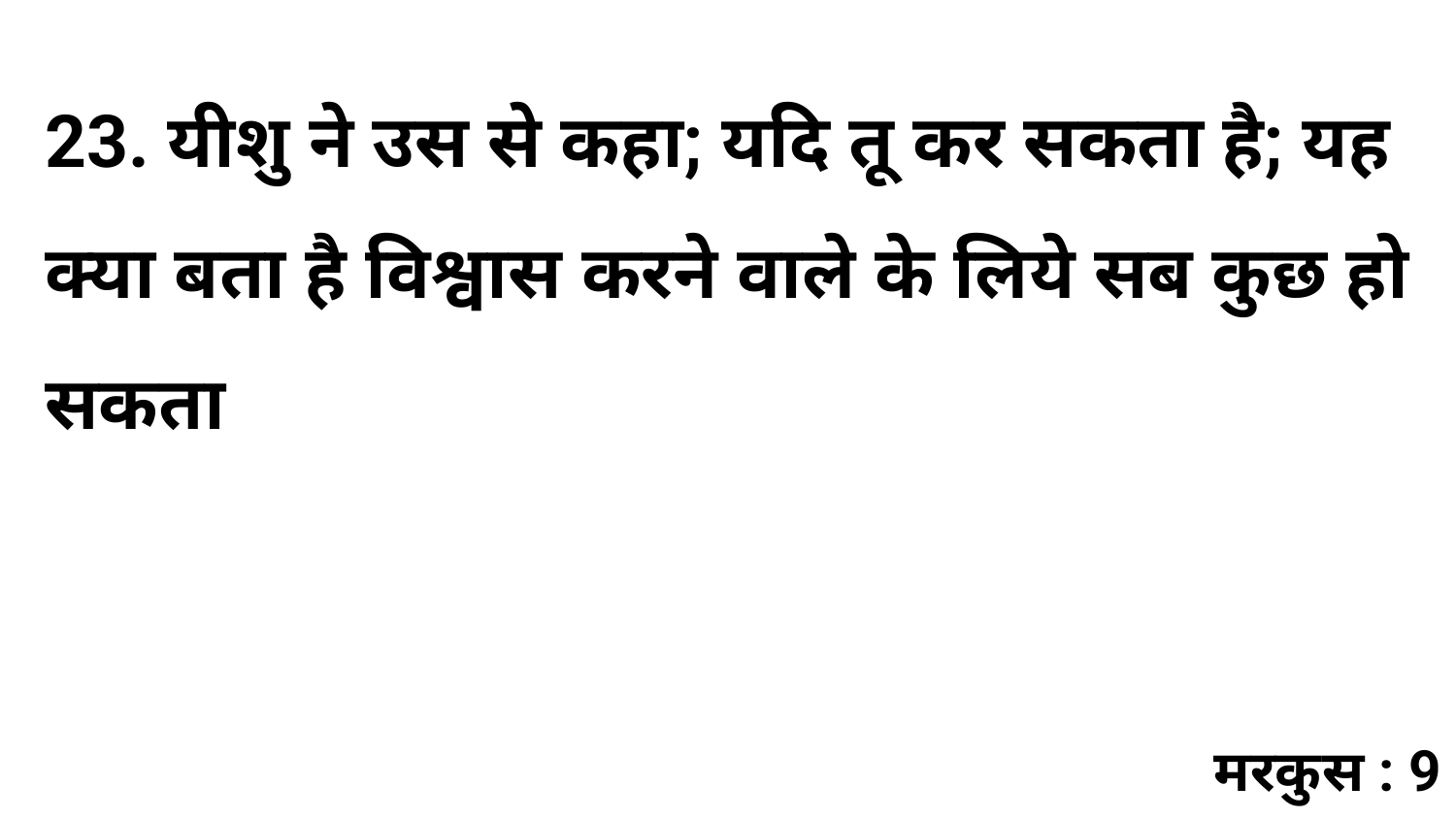

23. यीशु ने उस से कहा; यदि तू कर सकता है; यह क्या बता है विश्वास करने वाले के लिये सब कुछ हो सकता
मरकुस : 9